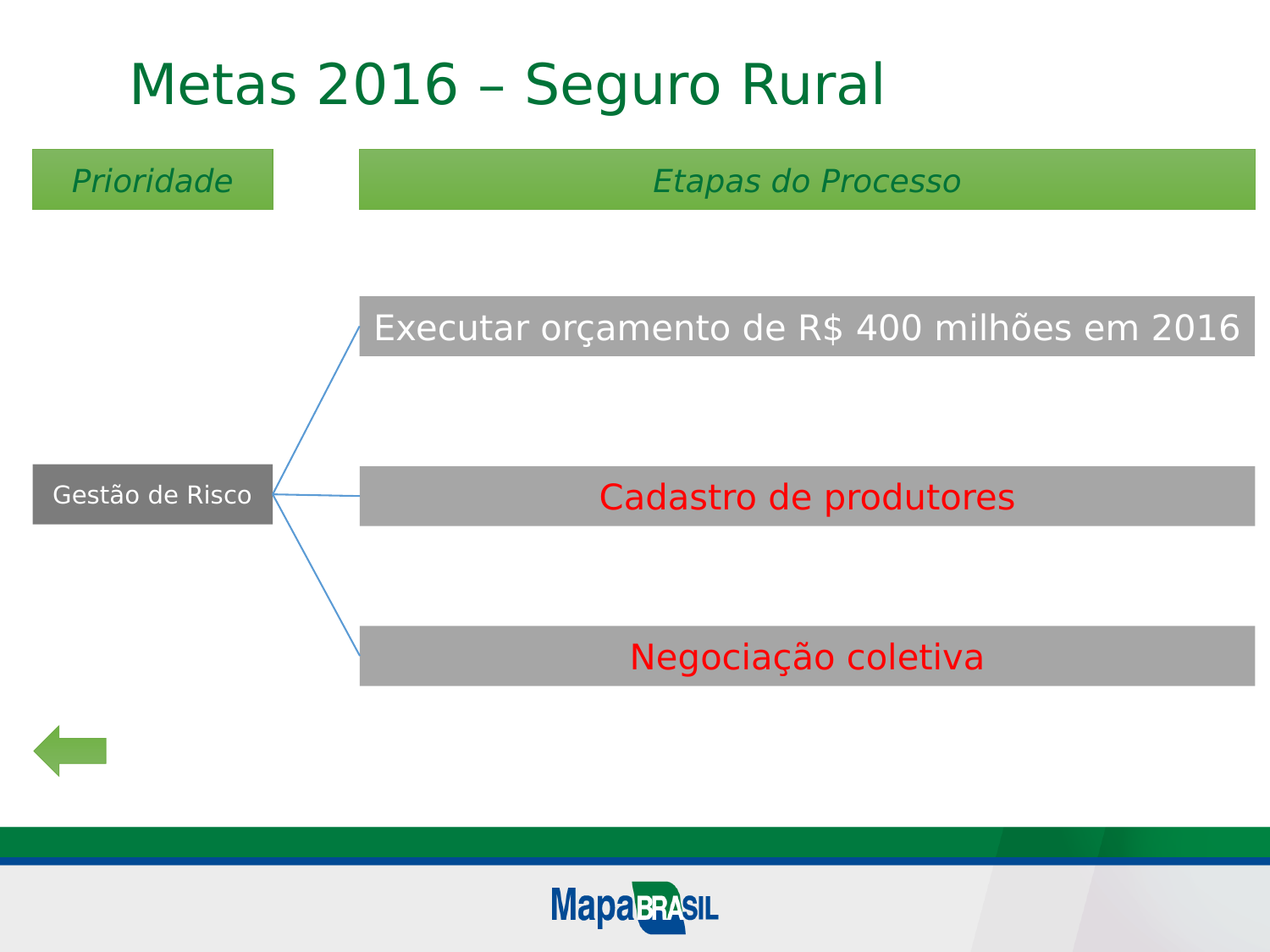

Metas 2016 – Seguro Rural
Prioridade
Etapas do Processo
Executar orçamento de R$ 400 milhões em 2016
Gestão de Risco
Cadastro de produtores
Negociação coletiva